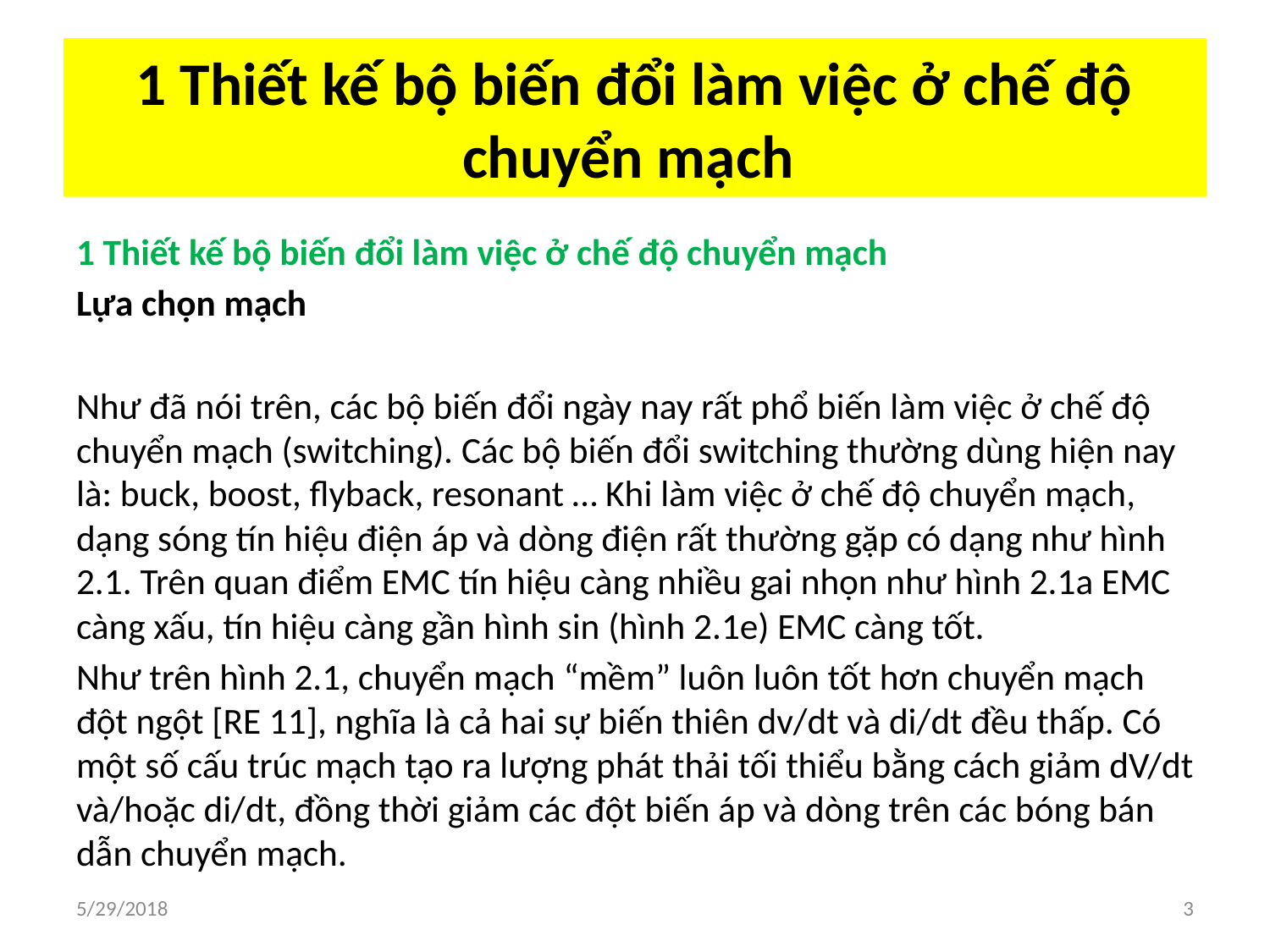

# 1 Thiết kế bộ biến đổi làm việc ở chế độ chuyển mạch
1 Thiết kế bộ biến đổi làm việc ở chế độ chuyển mạch
Lựa chọn mạch

Như đã nói trên, các bộ biến đổi ngày nay rất phổ biến làm việc ở chế độ chuyển mạch (switching). Các bộ biến đổi switching thường dùng hiện nay là: buck, boost, flyback, resonant … Khi làm việc ở chế độ chuyển mạch, dạng sóng tín hiệu điện áp và dòng điện rất thường gặp có dạng như hình 2.1. Trên quan điểm EMC tín hiệu càng nhiều gai nhọn như hình 2.1a EMC càng xấu, tín hiệu càng gần hình sin (hình 2.1e) EMC càng tốt.
Như trên hình 2.1, chuyển mạch “mềm” luôn luôn tốt hơn chuyển mạch đột ngột [RE 11], nghĩa là cả hai sự biến thiên dv/dt và di/dt đều thấp. Có một số cấu trúc mạch tạo ra lượng phát thải tối thiểu bằng cách giảm dV/dt và/hoặc di/dt, đồng thời giảm các đột biến áp và dòng trên các bóng bán dẫn chuyển mạch.
5/29/2018
3